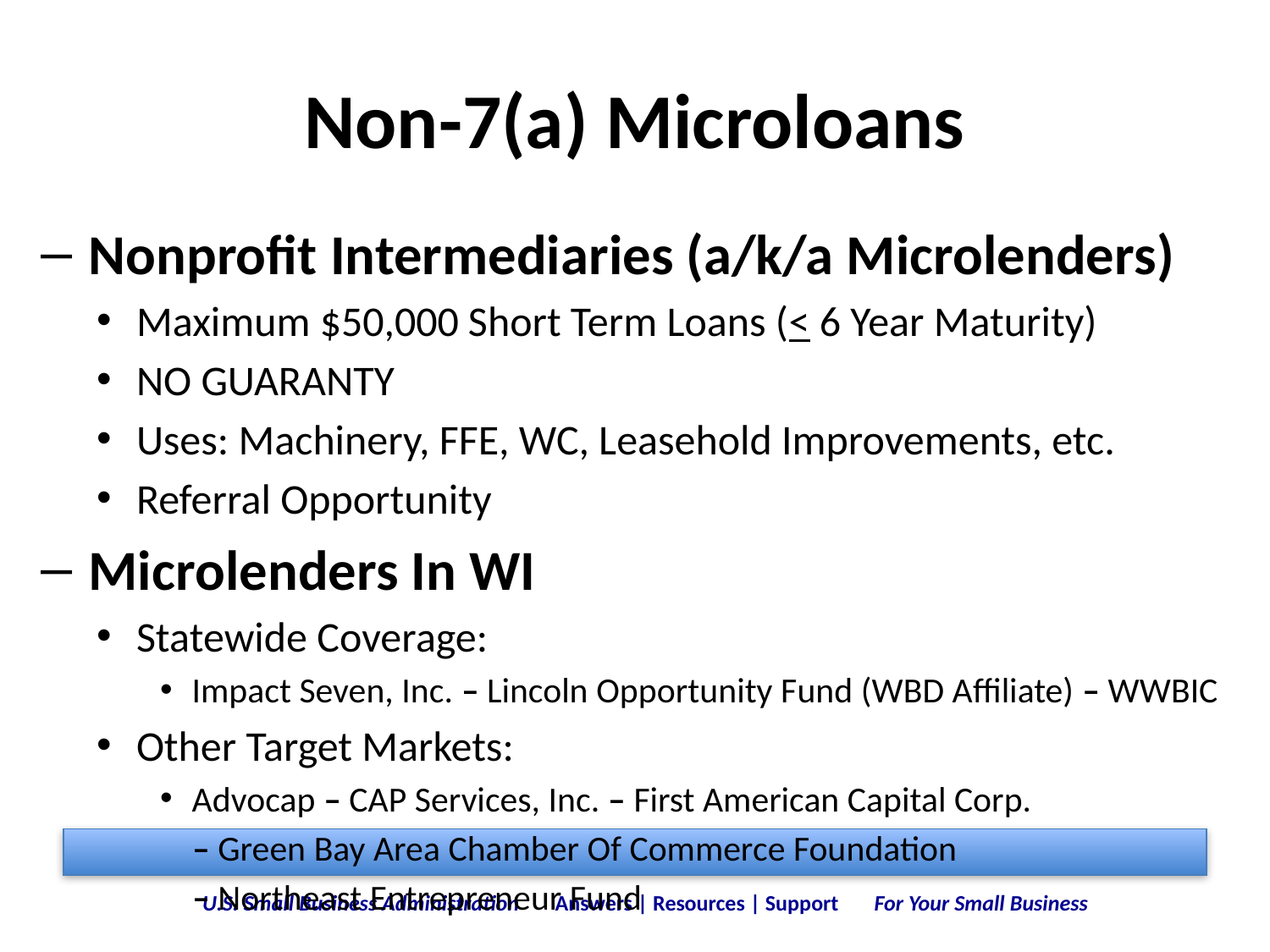

# Non-7(a) Microloans

Nonprofit Intermediaries (a/k/a Microlenders)
Maximum $50,000 Short Term Loans (< 6 Year Maturity)
NO GUARANTY
Uses: Machinery, FFE, WC, Leasehold Improvements, etc.
Referral Opportunity
Microlenders In WI
Statewide Coverage:
Impact Seven, Inc. – Lincoln Opportunity Fund (WBD Affiliate) – WWBIC
Other Target Markets:
Advocap – CAP Services, Inc. – First American Capital Corp.
    – Green Bay Area Chamber Of Commerce Foundation
    – Northeast Entrepreneur Fund